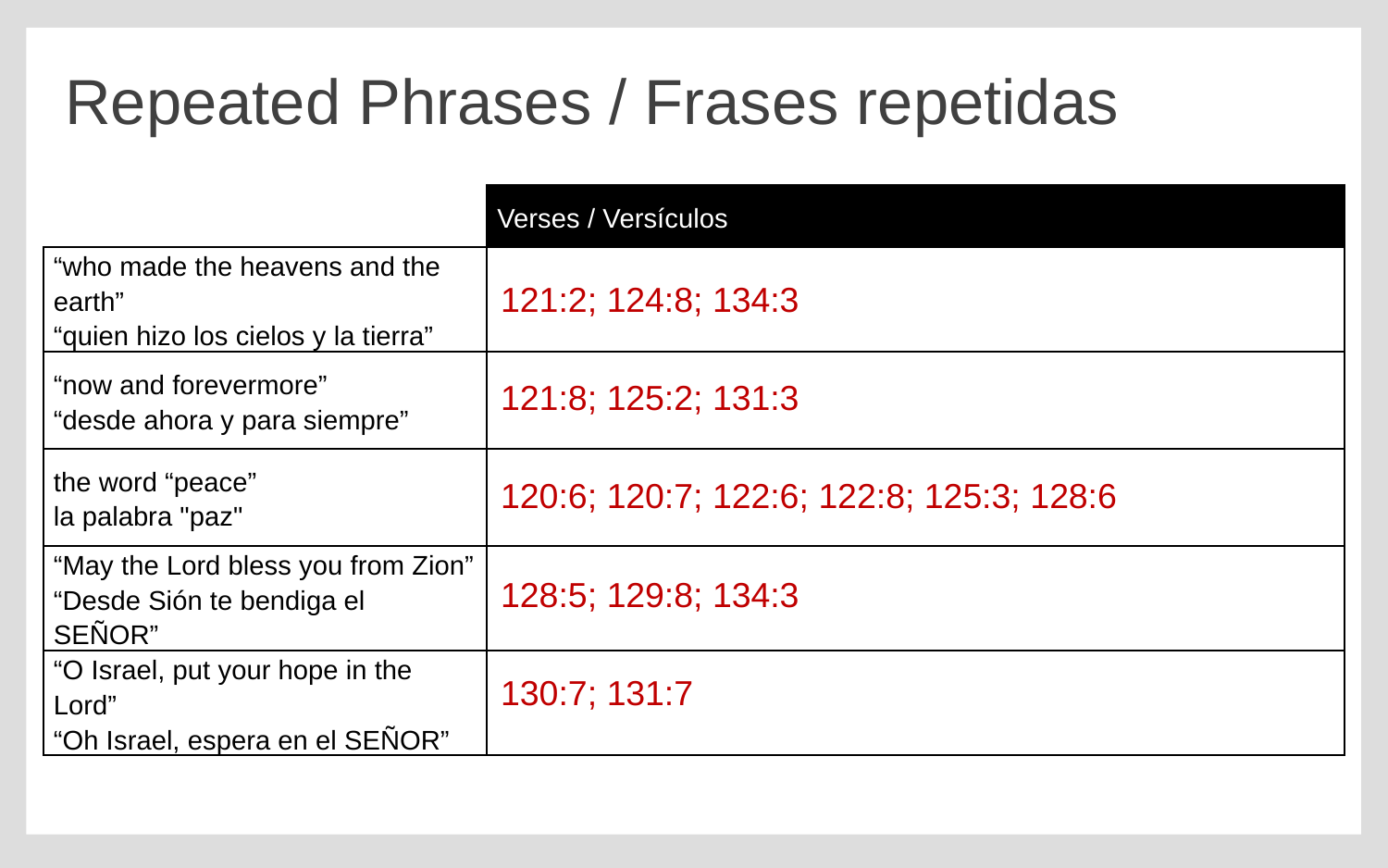

# Repeated Phrases / Frases repetidas
|  | Verses / Versículos |
| --- | --- |
| “who made the heavens and the earth” “quien hizo los cielos y la tierra” |  |
| “now and forevermore” “desde ahora y para siempre” |  |
| the word “peace” la palabra "paz" |  |
| “May the Lord bless you from Zion” “Desde Sión te bendiga el SEÑOR” |  |
| “O Israel, put your hope in the Lord” “Oh Israel, espera en el SEÑOR” |  |
121:2; 124:8; 134:3
121:8; 125:2; 131:3
120:6; 120:7; 122:6; 122:8; 125:3; 128:6
128:5; 129:8; 134:3
130:7; 131:7